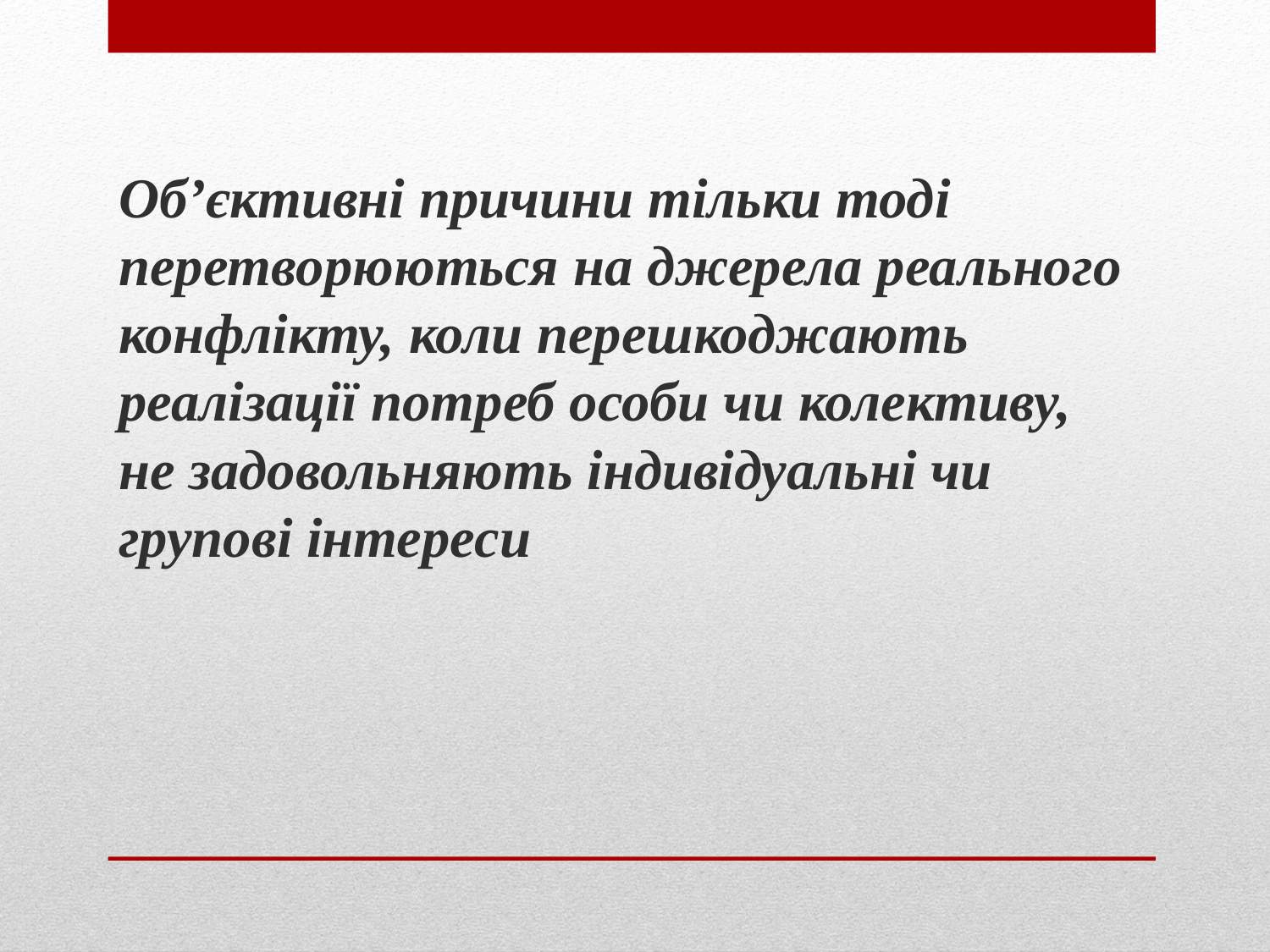

Об’єктивні причини тільки тоді перетворюються на джерела реального конфлікту, коли перешкоджають реалізації потреб особи чи колективу, не задовольняють індивідуальні чи групові інтереси
#